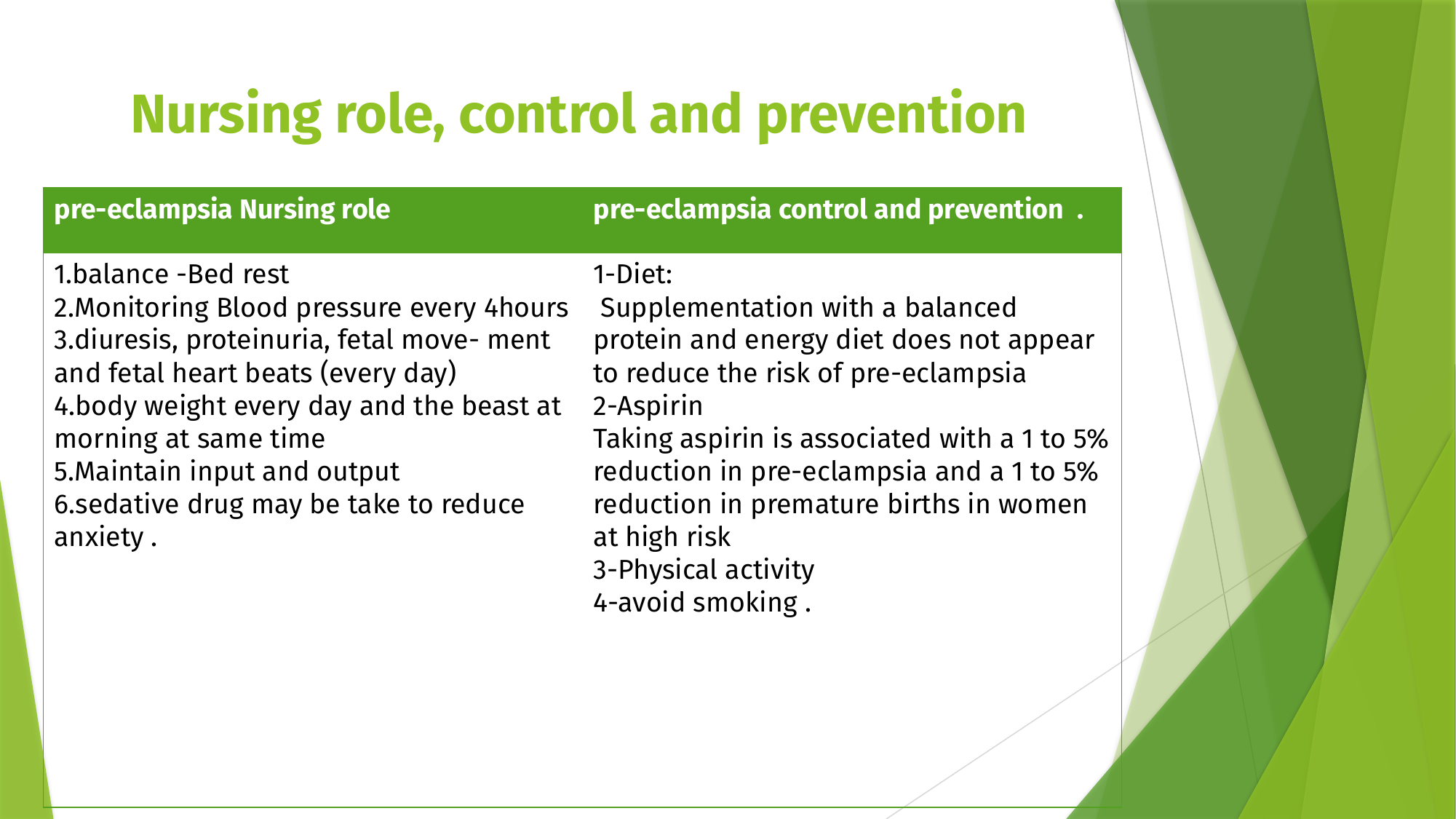

# Nursing role, control and prevention
| pre-eclampsia Nursing role | pre-eclampsia control and prevention . |
| --- | --- |
| balance -Bed rest Monitoring Blood pressure every 4hours diuresis, proteinuria, fetal move- ment and fetal heart beats (every day) body weight every day and the beast at morning at same time Maintain input and output sedative drug may be take to reduce anxiety . | 1-Diet: Supplementation with a balanced protein and energy diet does not appear to reduce the risk of pre-eclampsia 2-Aspirin Taking aspirin is associated with a 1 to 5% reduction in pre-eclampsia and a 1 to 5% reduction in premature births in women at high risk 3-Physical activity 4-avoid smoking . |